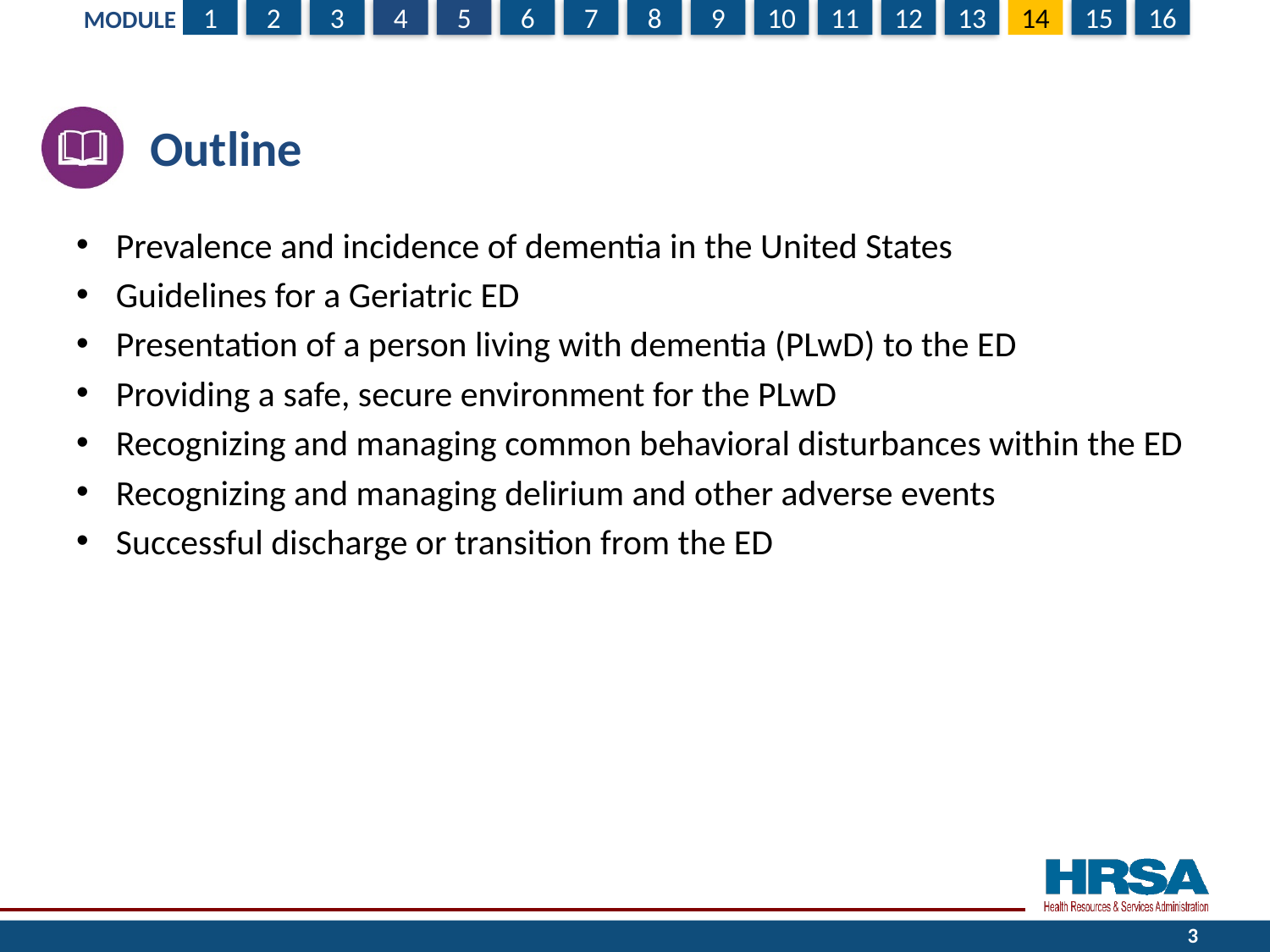

# Outline
Prevalence and incidence of dementia in the United States
Guidelines for a Geriatric ED
Presentation of a person living with dementia (PLwD) to the ED
Providing a safe, secure environment for the PLwD
Recognizing and managing common behavioral disturbances within the ED
Recognizing and managing delirium and other adverse events
Successful discharge or transition from the ED